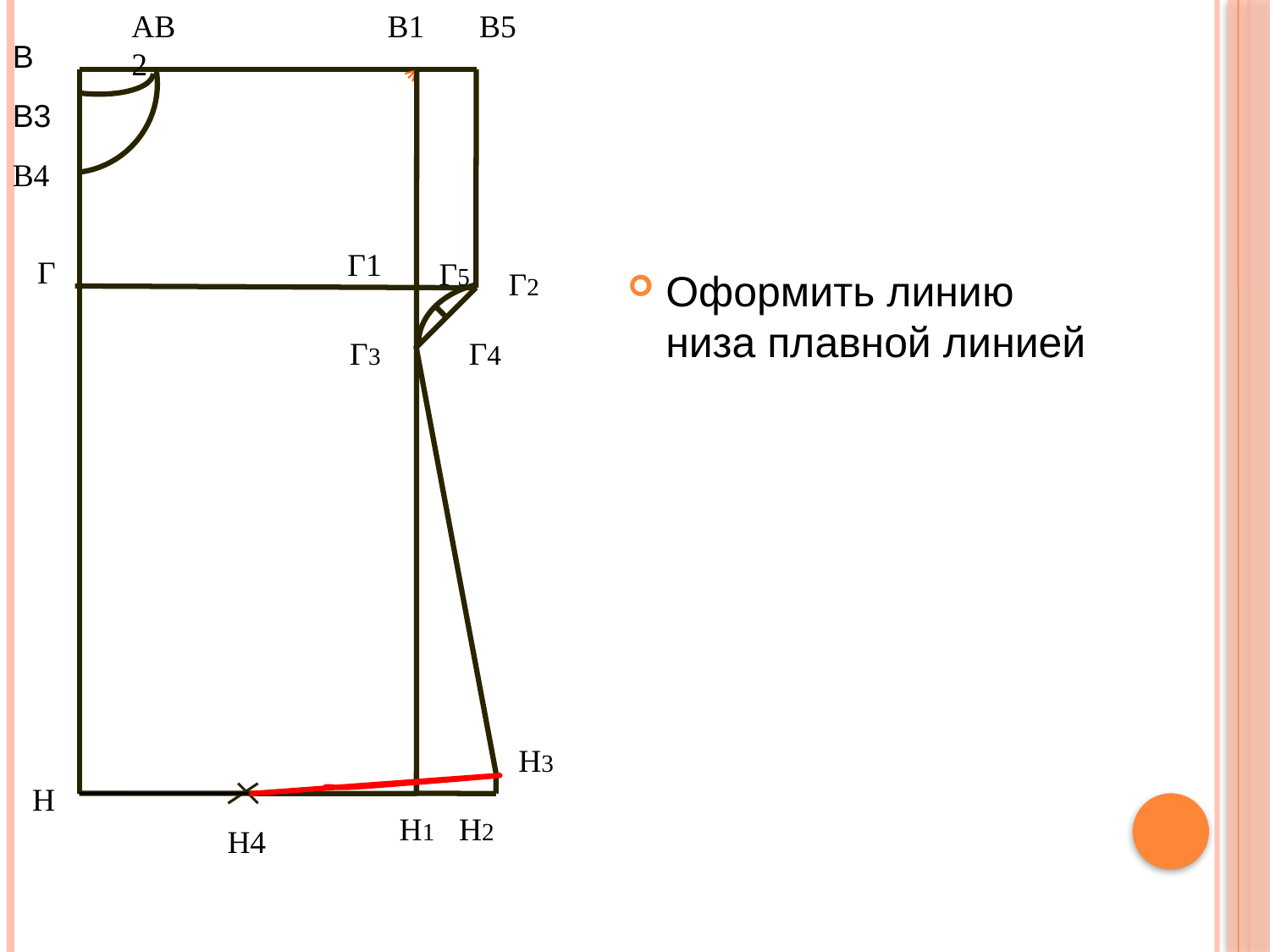

АВ2
В1
В5

В
В3
В4
Г1
Г
Г5
Г2
Оформить линию низа плавной линией

Г3
Г4
Н3

Н

Н1
Н2

Н4